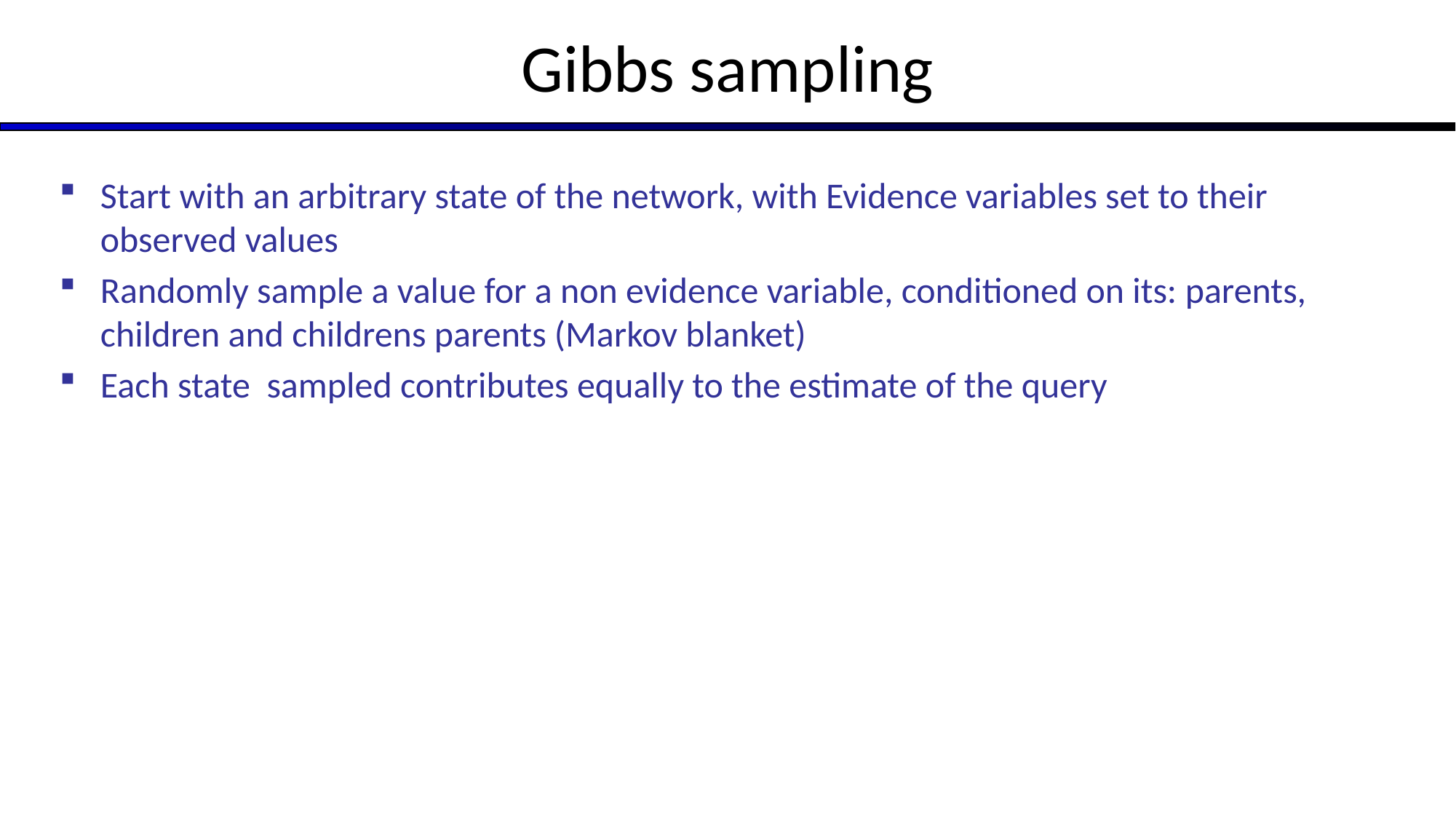

# Gibbs sampling
Start with an arbitrary state of the network, with Evidence variables set to their observed values
Randomly sample a value for a non evidence variable, conditioned on its: parents, children and childrens parents (Markov blanket)
Each state  sampled contributes equally to the estimate of the query